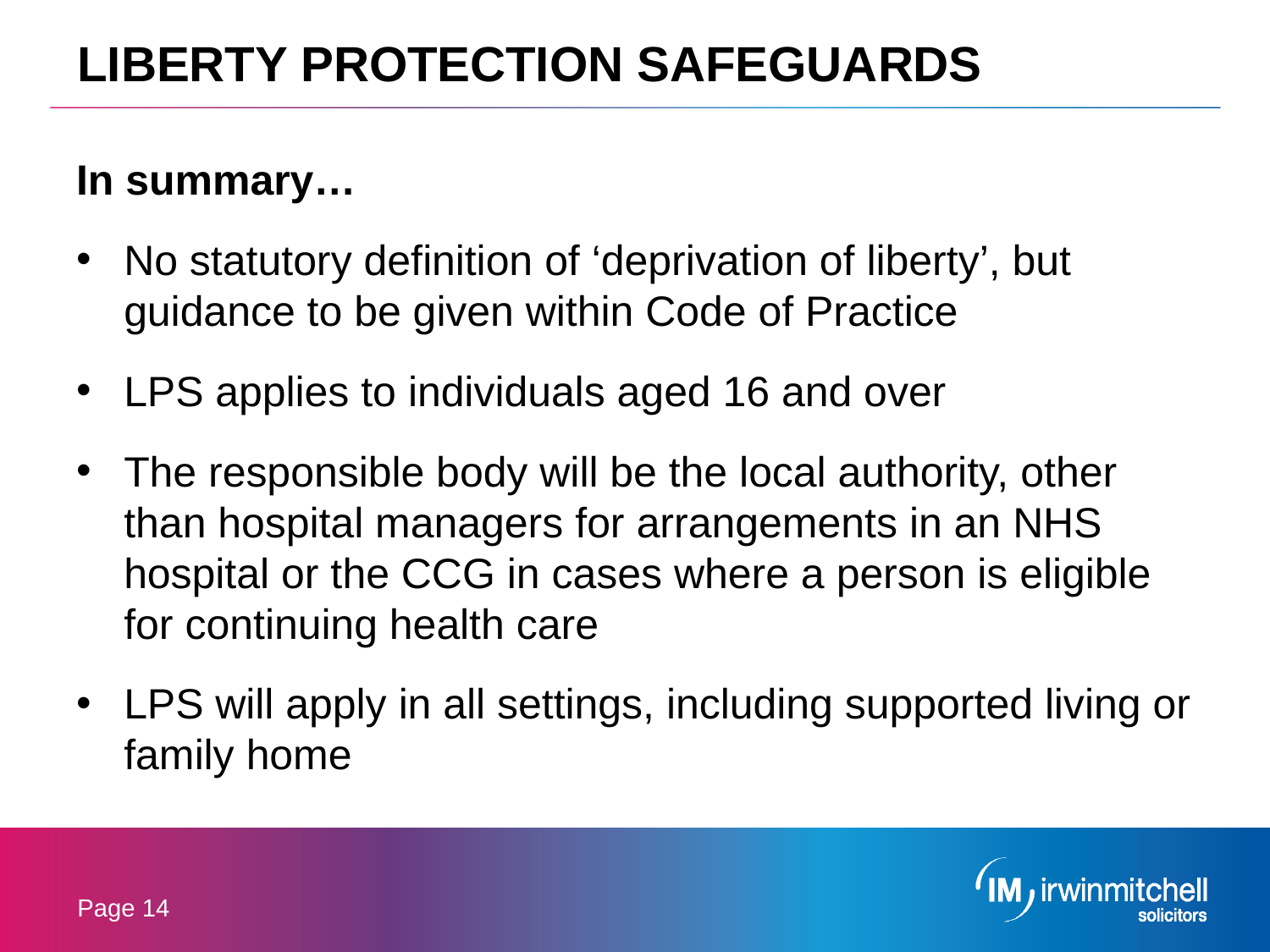

# LIBERTY PROTECTION SAFEGUARDS
In summary…
No statutory definition of ‘deprivation of liberty’, but guidance to be given within Code of Practice
LPS applies to individuals aged 16 and over
The responsible body will be the local authority, other than hospital managers for arrangements in an NHS hospital or the CCG in cases where a person is eligible for continuing health care
LPS will apply in all settings, including supported living or family home